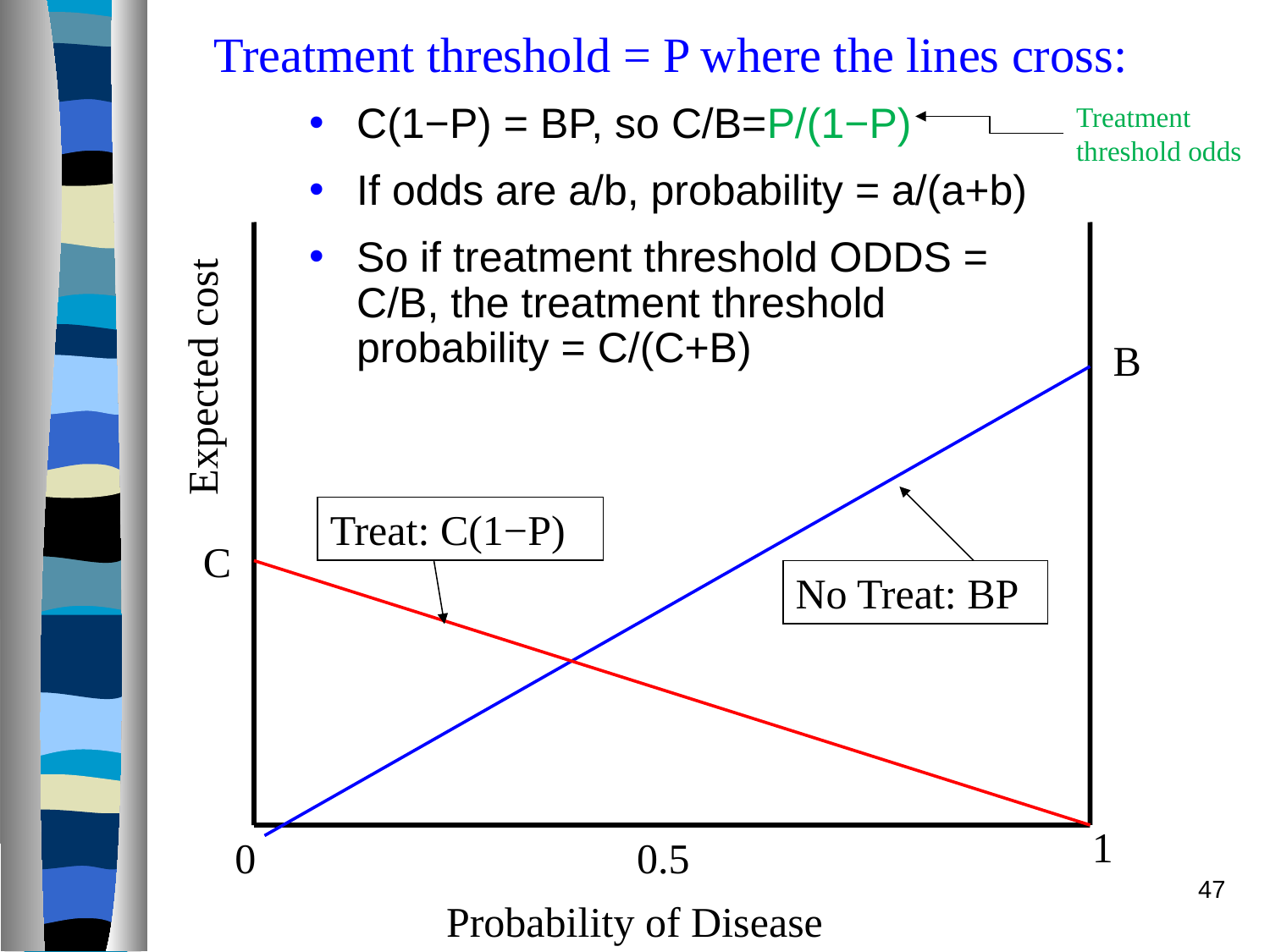

Treatment threshold = P where the lines cross:
Treatment threshold odds
C(1−P) = BP, so C/B=P/(1−P)
If odds are a/b, probability = a/(a+b)
So if treatment threshold ODDS = C/B, the treatment threshold probability = C/(C+B)

B
Expected cost

Treat: C(1−P)
C

No Treat: BP
1
0

0.5
47
Probability of Disease